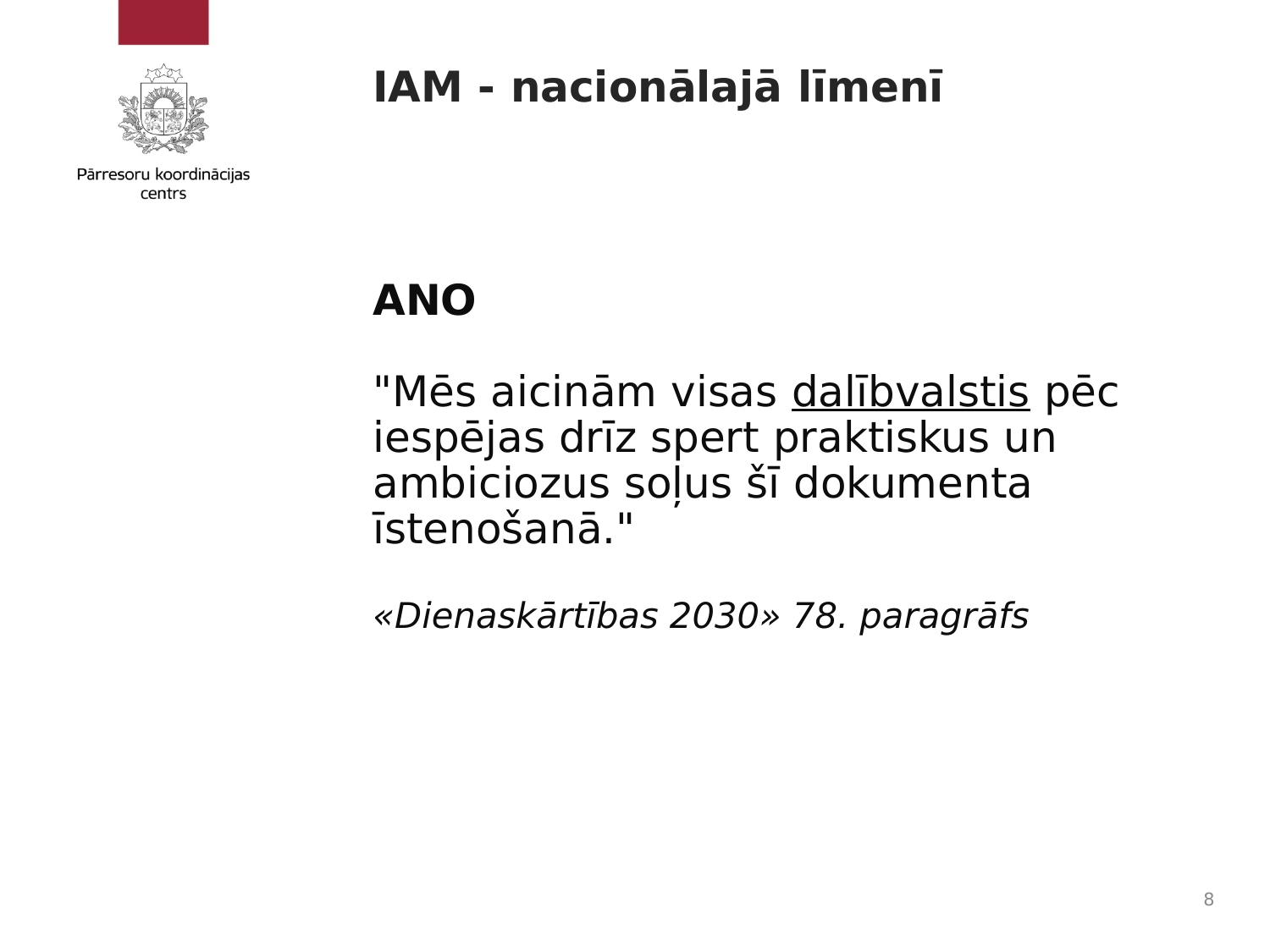

# IAM - nacionālajā līmenī
ANO

"Mēs aicinām visas dalībvalstis pēc iespējas drīz spert praktiskus un ambiciozus soļus šī dokumenta īstenošanā."

«Dienaskārtības 2030» 78. paragrāfs

8